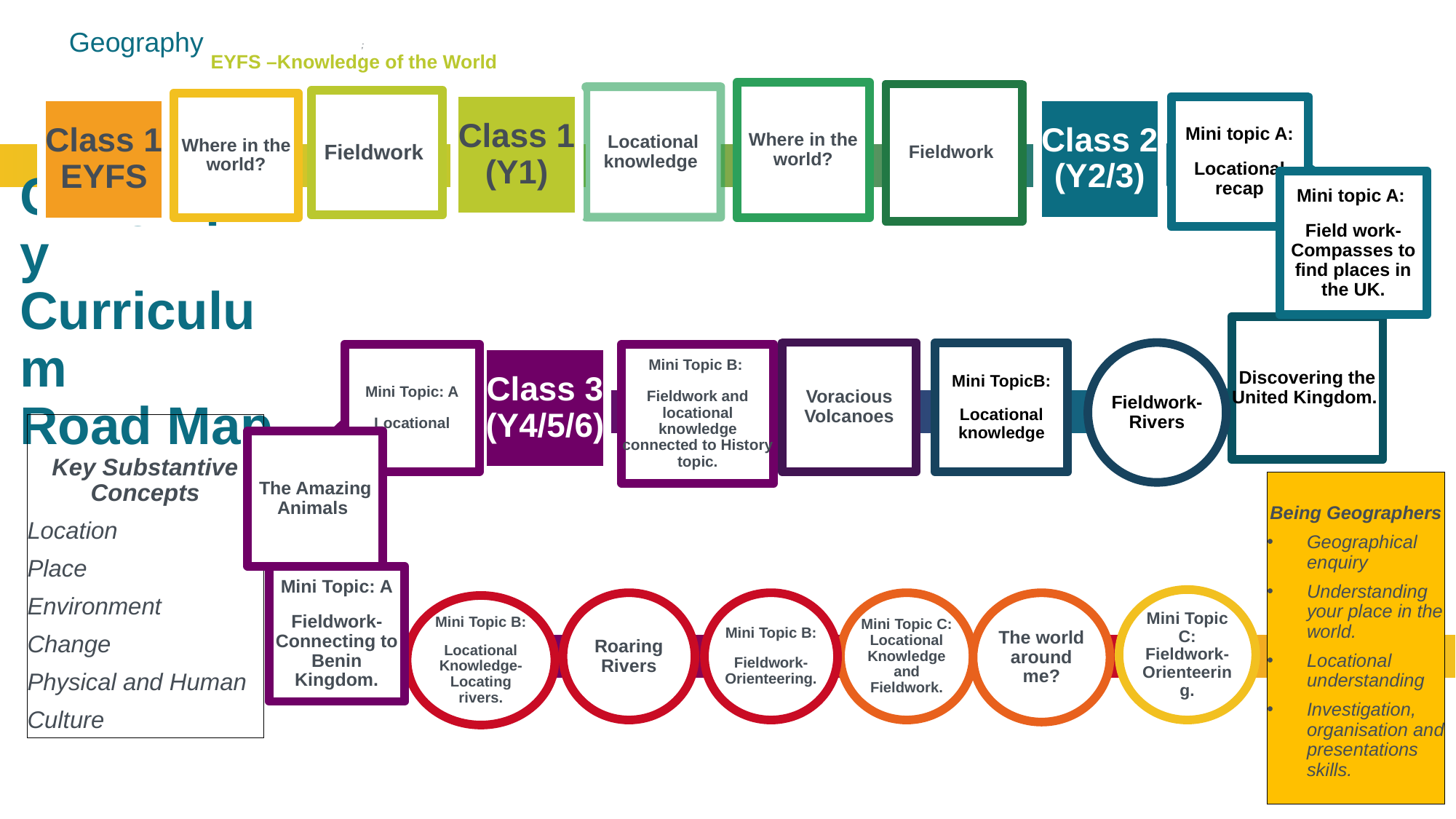

Geography
;
·
EYFS –Knowledge of the World
Where in the world?
Fieldwork
Locational knowledge
Fieldwork
Class 1 (Y1)
Where in the world?
Class 2 (Y2/3)
Mini topic A:
Locational recap
Class 1 EYFS
Mini topic A:
Field work-Compasses to find places in the UK.
# Geography Curriculum Road Map
Discovering the United Kingdom.
Voracious Volcanoes
Fieldwork- Rivers
Mini TopicB:
Locational knowledge
Mini Topic: A
Locational
Mini Topic B:
Fieldwork and locational knowledge connected to History topic.
Class 3 (Y4/5/6)

Key Substantive Concepts
Location
Place
Environment
Change
Physical and Human
Culture
The Amazing Animals

Being Geographers
Geographical enquiry
Understanding your place in the world.
Locational understanding
Investigation, organisation and presentations skills.

Mini Topic: A
Fieldwork- Connecting to Benin Kingdom.
Mini Topic C: Fieldwork- Orienteering.
Mini Topic B:
Fieldwork- Orienteering.
Mini Topic C: Locational Knowledge and Fieldwork.
The world around me?
Roaring Rivers
Mini Topic B:
Locational Knowledge-Locating rivers.